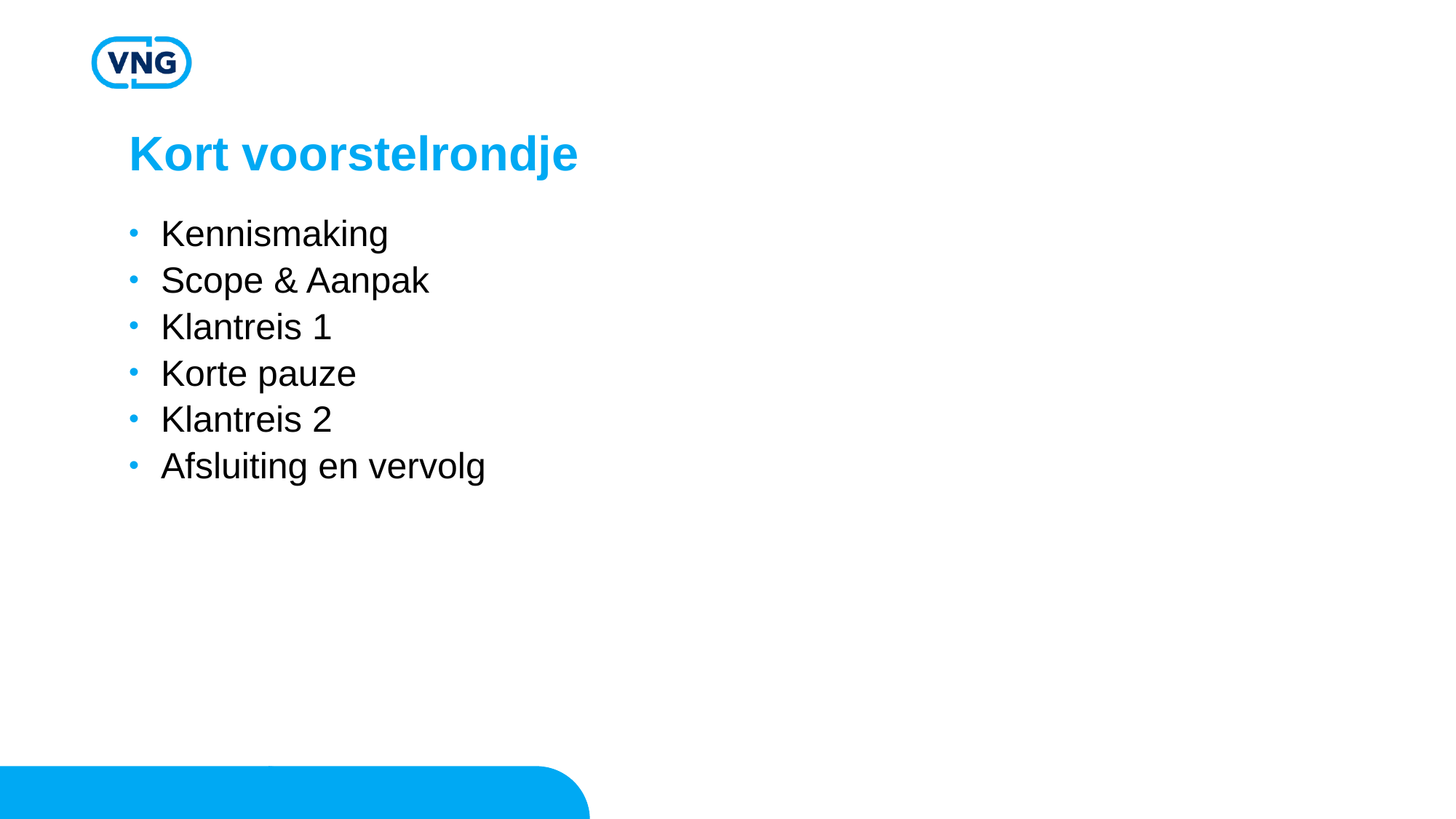

# Kort voorstelrondje
Kennismaking
Scope & Aanpak
Klantreis 1
Korte pauze
Klantreis 2
Afsluiting en vervolg